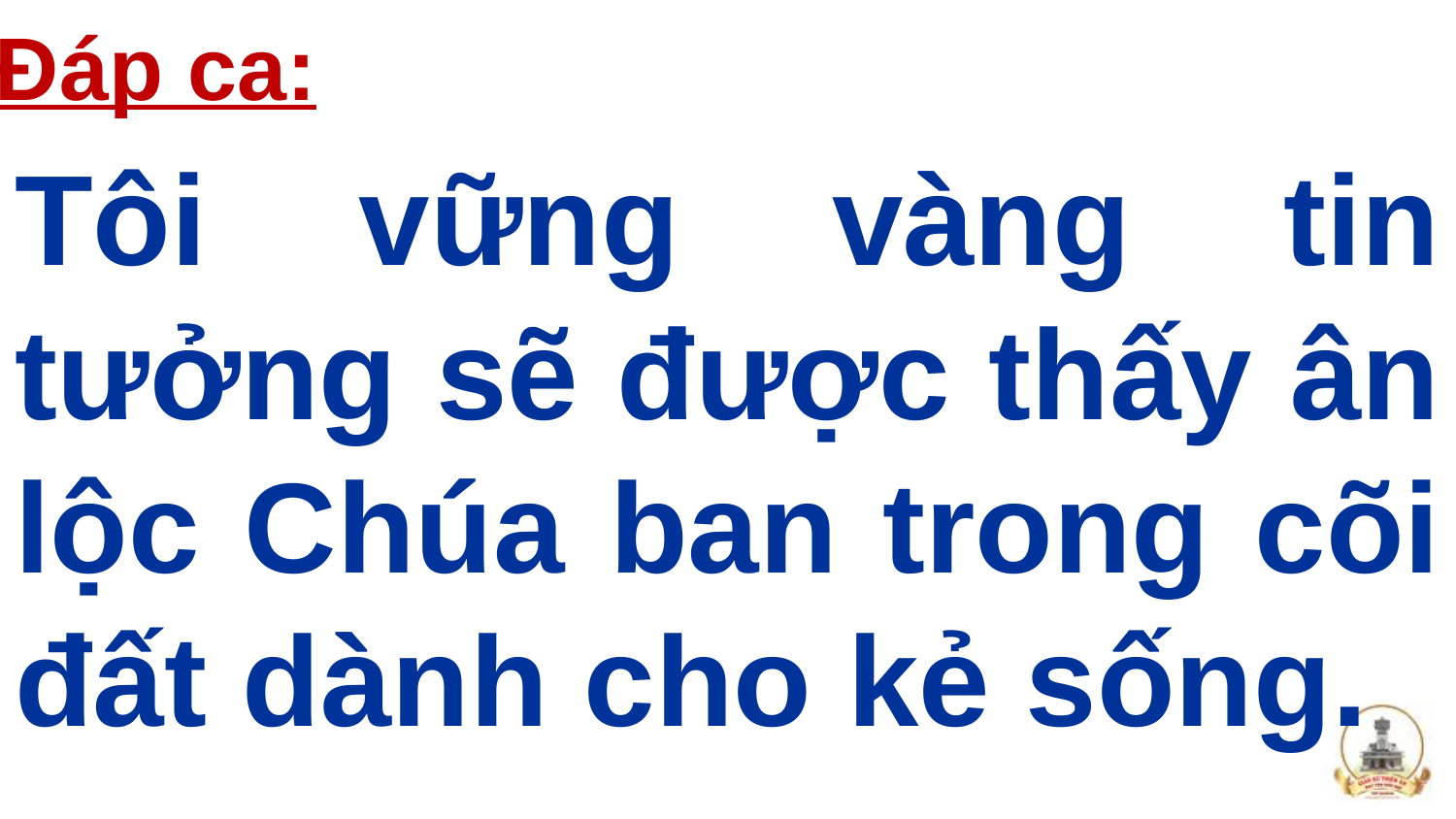

Đáp ca:
Tôi vững vàng tin tưởng sẽ được thấy ân lộc Chúa ban trong cõi đất dành cho kẻ sống.